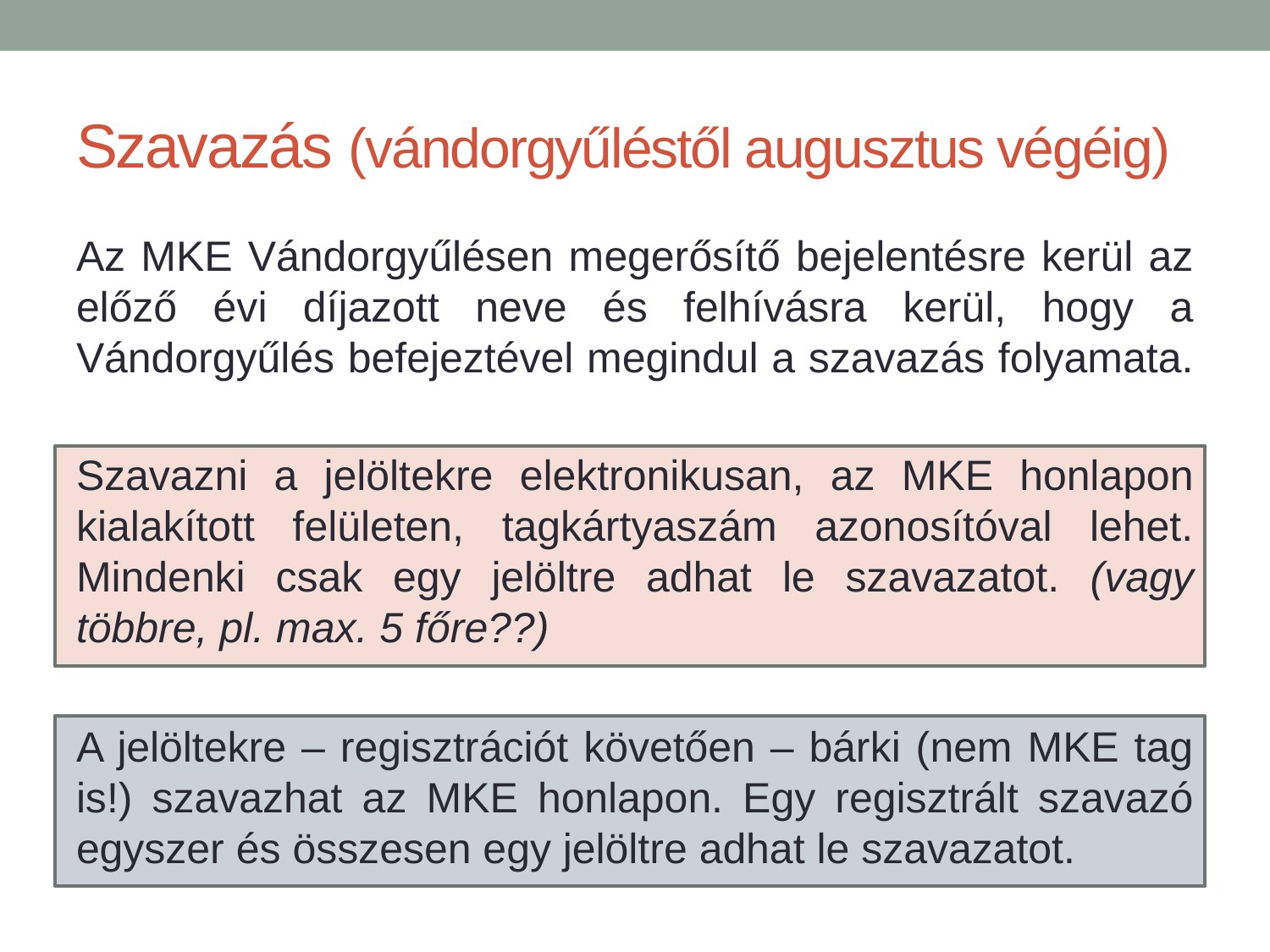

# Szavazás (vándorgyűléstől augusztus végéig)
Az MKE Vándorgyűlésen megerősítő bejelentésre kerül az előző évi díjazott neve és felhívásra kerül, hogy a Vándorgyűlés befejeztével megindul a szavazás folyamata.

Szavazni a jelöltekre elektronikusan, az MKE honlapon kialakított felületen, tagkártyaszám azonosítóval lehet. Mindenki csak egy jelöltre adhat le szavazatot. (vagy többre, pl. max. 5 főre??)

A jelöltekre – regisztrációt követően – bárki (nem MKE tag is!) szavazhat az MKE honlapon. Egy regisztrált szavazó egyszer és összesen egy jelöltre adhat le szavazatot.